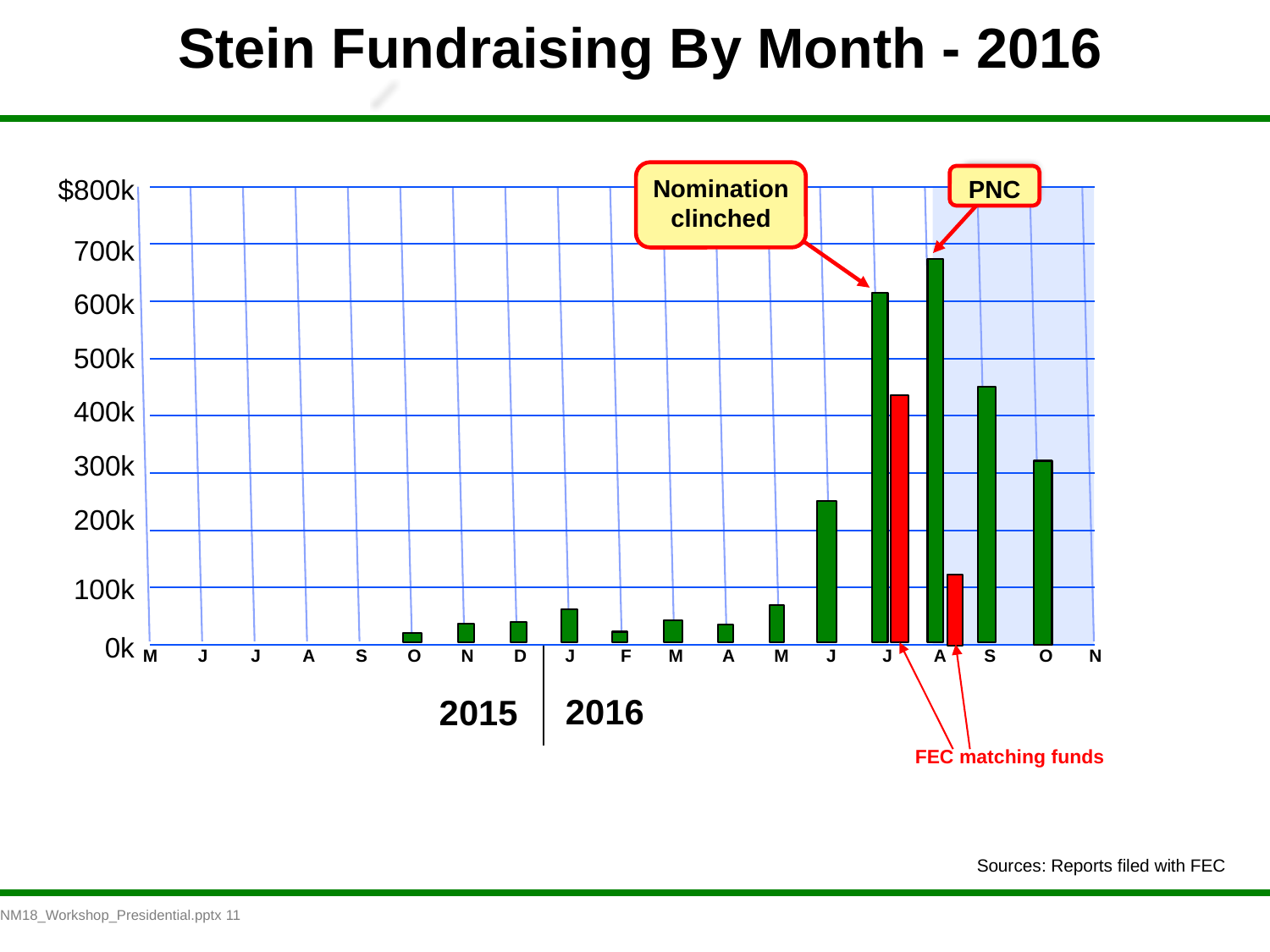

# Stein Fundraising By Month - 2016
Nomination
clinched
PNC
$800k
700k
600k
500k
400k
300k
200k
100k
0k

M
J
J
A
S
O
N
D
J
F
M
A
M
J
J
A
S
O
N

Qualify for Matching

2016
2015
FEC matching funds
Sources: Reports filed with FEC